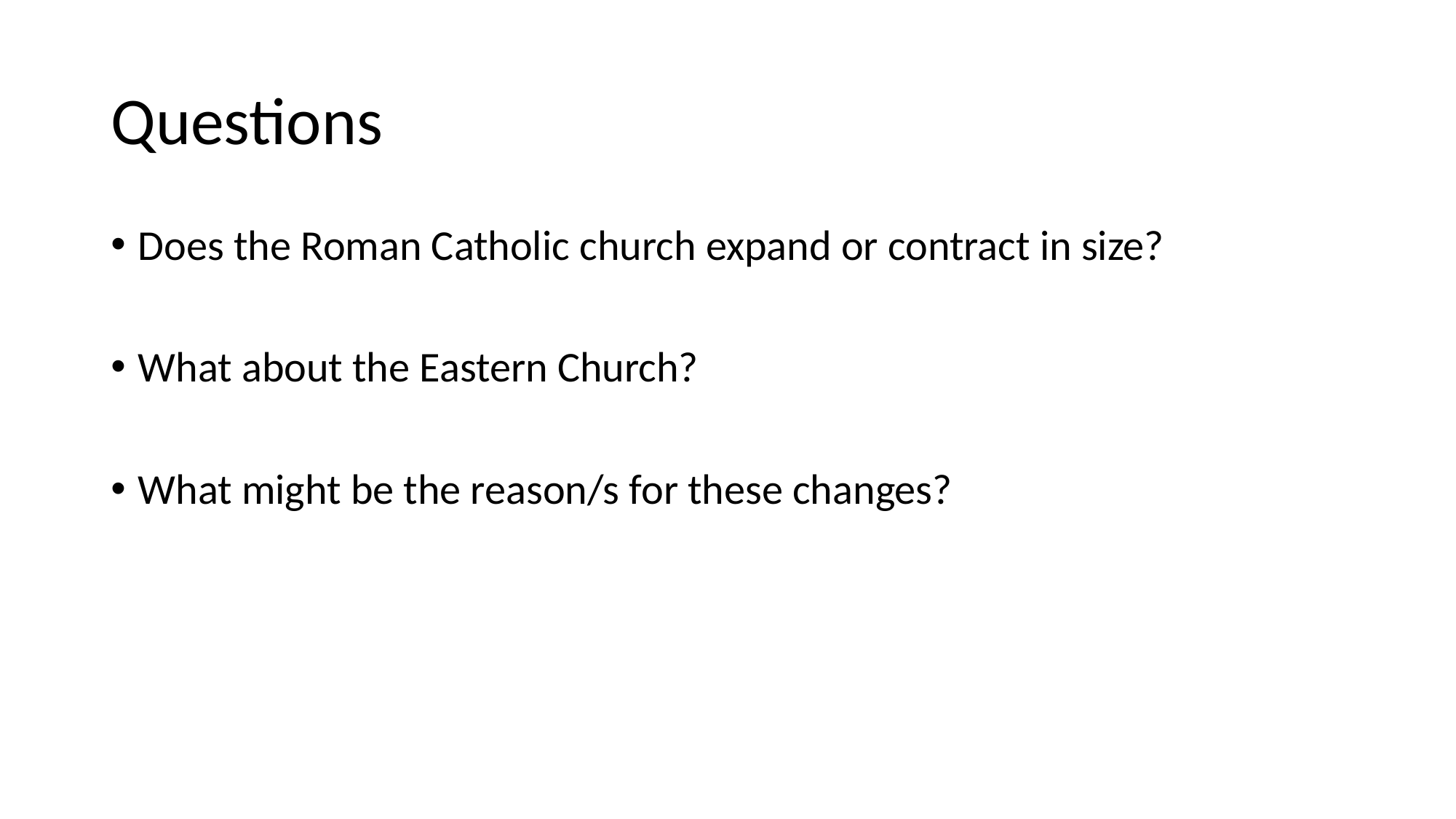

# Questions
Does the Roman Catholic church expand or contract in size?

What about the Eastern Church?

What might be the reason/s for these changes?